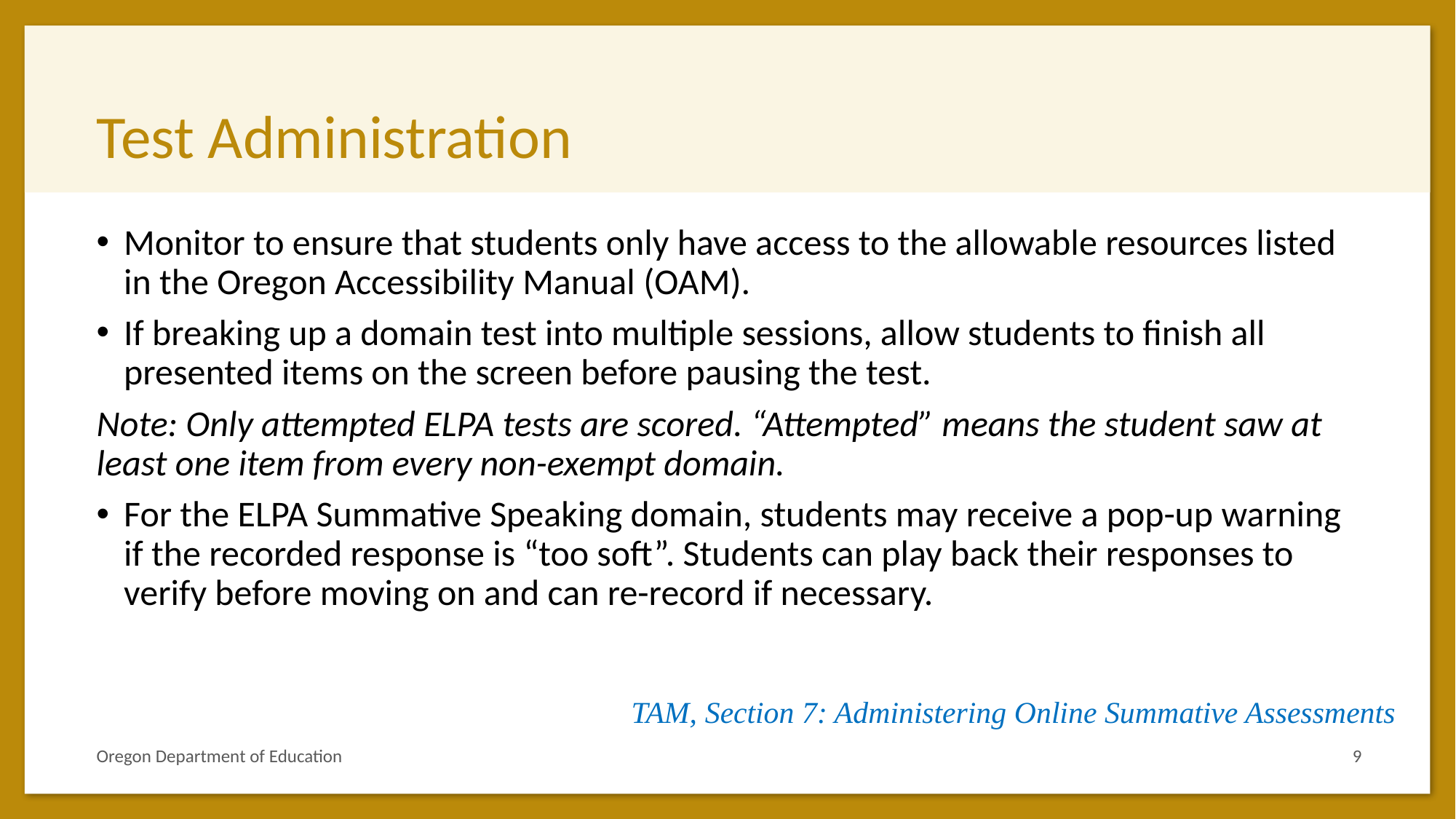

# Test Administration
Monitor to ensure that students only have access to the allowable resources listed in the Oregon Accessibility Manual (OAM).
If breaking up a domain test into multiple sessions, allow students to finish all presented items on the screen before pausing the test.
Note: Only attempted ELPA tests are scored. “Attempted” means the student saw at least one item from every non-exempt domain.
For the ELPA Summative Speaking domain, students may receive a pop-up warning if the recorded response is “too soft”. Students can play back their responses to verify before moving on and can re-record if necessary.
TAM, Section 7: Administering Online Summative Assessments
Oregon Department of Education
9